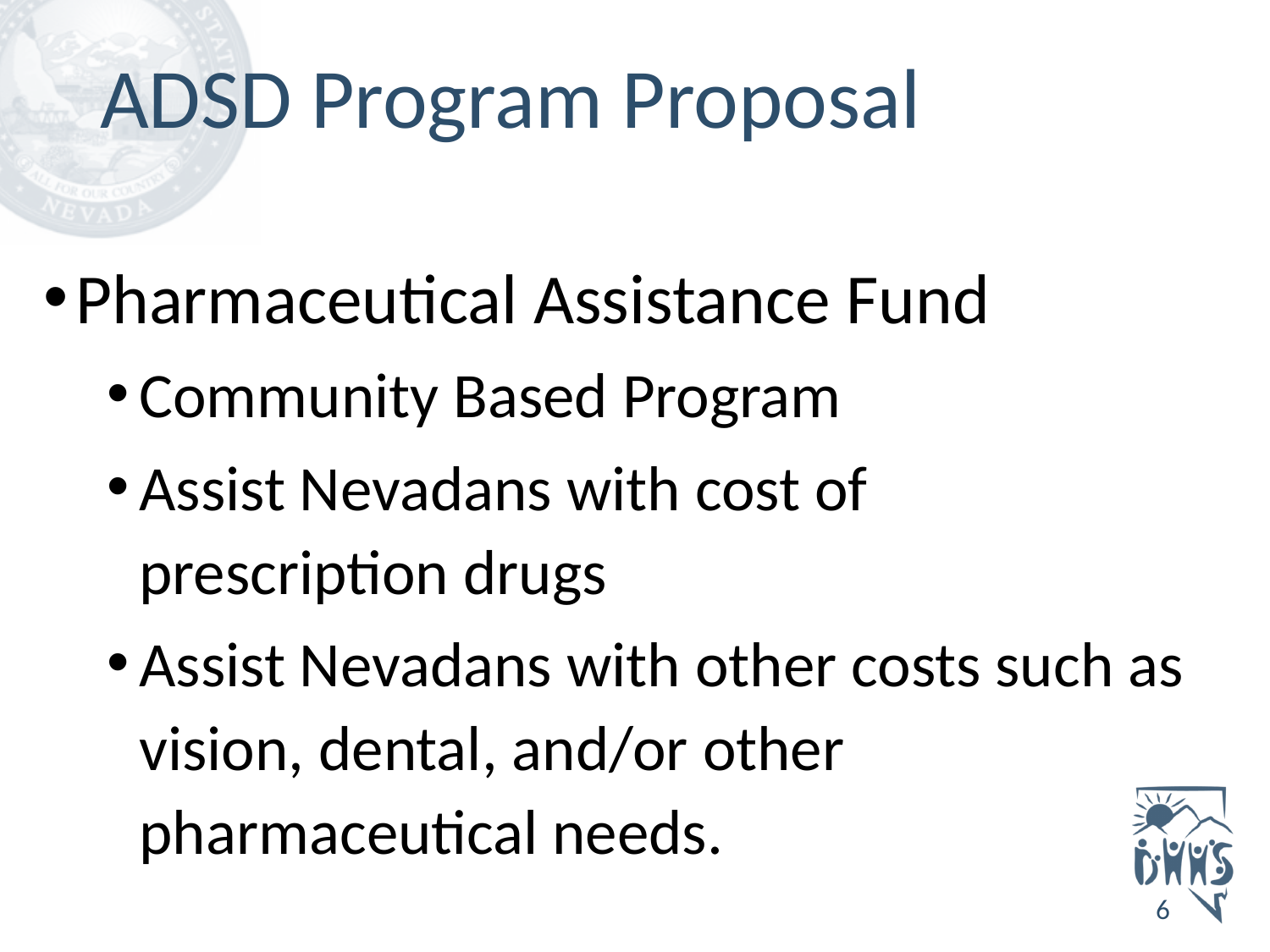

# ADSD Program Proposal
Pharmaceutical Assistance Fund
Community Based Program
Assist Nevadans with cost of prescription drugs
Assist Nevadans with other costs such as vision, dental, and/or other pharmaceutical needs.

6